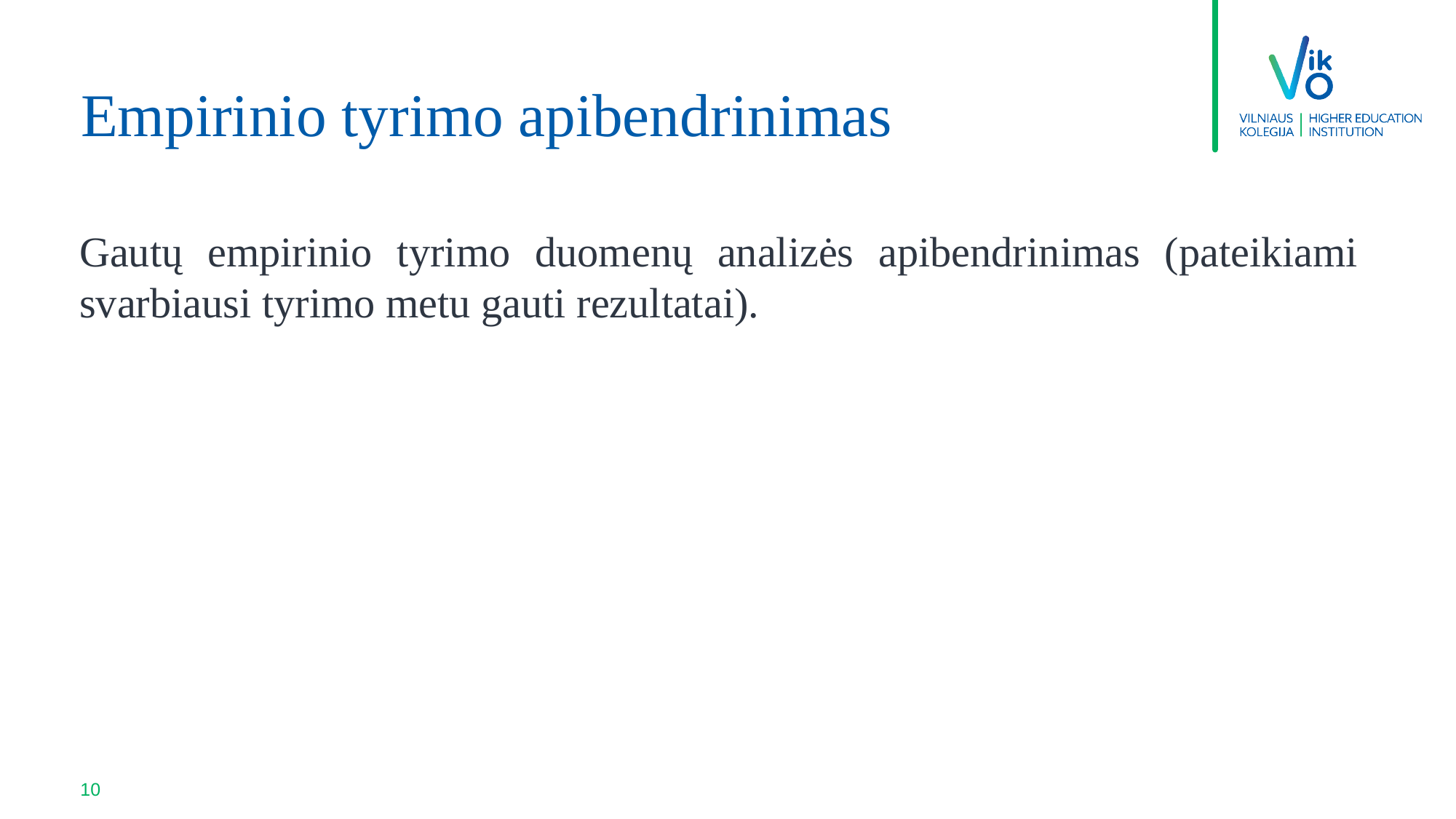

# Empirinio tyrimo apibendrinimas
Gautų empirinio tyrimo duomenų analizės apibendrinimas (pateikiami svarbiausi tyrimo metu gauti rezultatai).
10